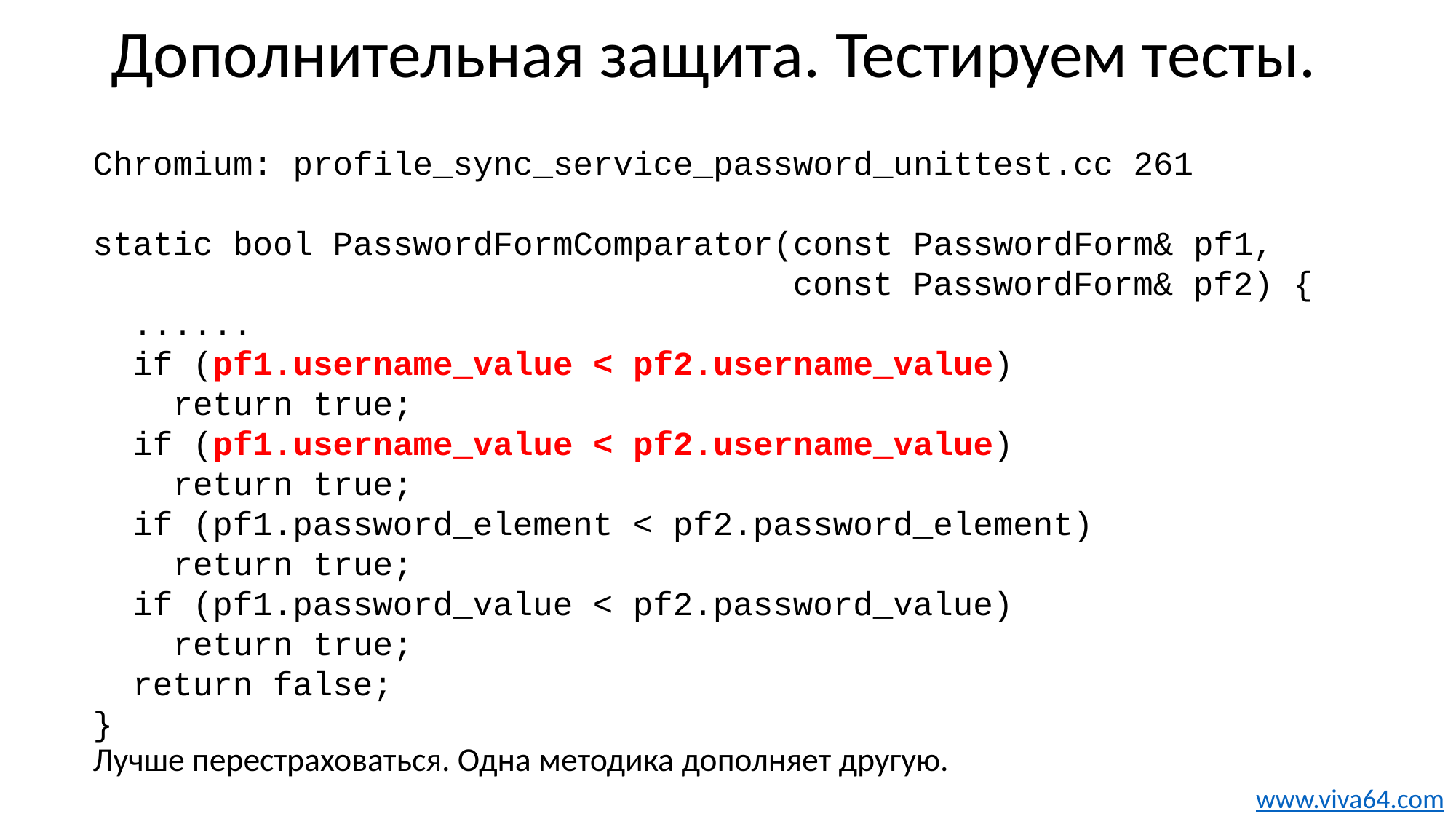

# Дополнительная защита. Тестируем тесты.
Chromium: profile_sync_service_password_unittest.cc 261

static bool PasswordFormComparator(const PasswordForm& pf1,
                                   const PasswordForm& pf2) {
  ......
  if (pf1.username_value < pf2.username_value)
    return true;
  if (pf1.username_value < pf2.username_value)
    return true;
  if (pf1.password_element < pf2.password_element)
    return true;
  if (pf1.password_value < pf2.password_value)
    return true;
  return false;
}

Лучше перестраховаться. Одна методика дополняет другую.
www.viva64.com